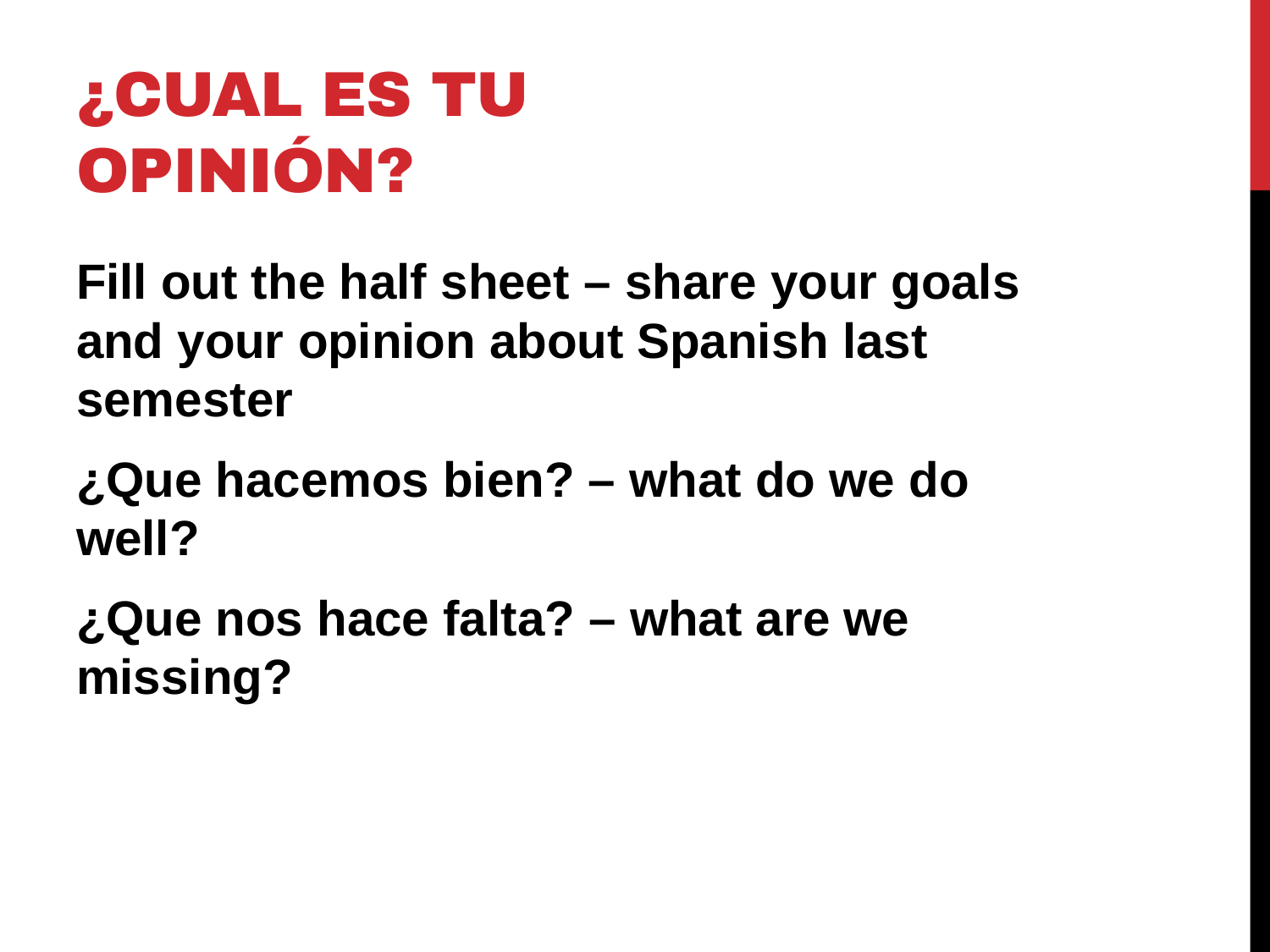

# ¿Cual es tu opinión?
Fill out the half sheet – share your goals and your opinion about Spanish last semester
¿Que hacemos bien? – what do we do  well?
¿Que nos hace falta? – what are we missing?